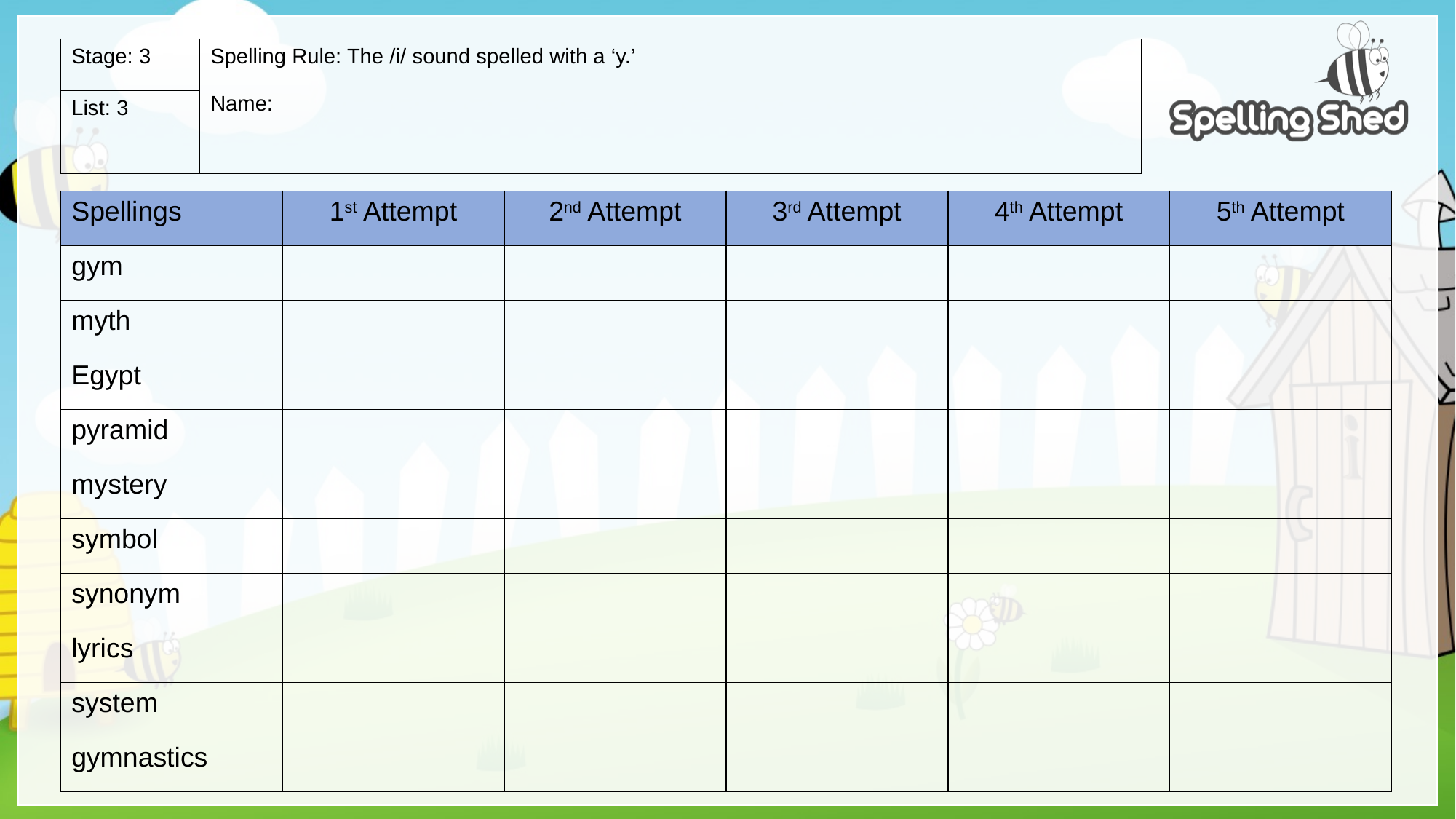

| Stage: 3 | Spelling Rule: The /i/ sound spelled with a ‘y.’ Name: |
| --- | --- |
| List: 3 |  |
| Spellings | 1st Attempt | 2nd Attempt | 3rd Attempt | 4th Attempt | 5th Attempt |
| --- | --- | --- | --- | --- | --- |
| gym |  |  |  |  |  |
| myth |  |  |  |  |  |
| Egypt |  |  |  |  |  |
| pyramid |  |  |  |  |  |
| mystery |  |  |  |  |  |
| symbol |  |  |  |  |  |
| synonym |  |  |  |  |  |
| lyrics |  |  |  |  |  |
| system |  |  |  |  |  |
| gymnastics |  |  |  |  |  |